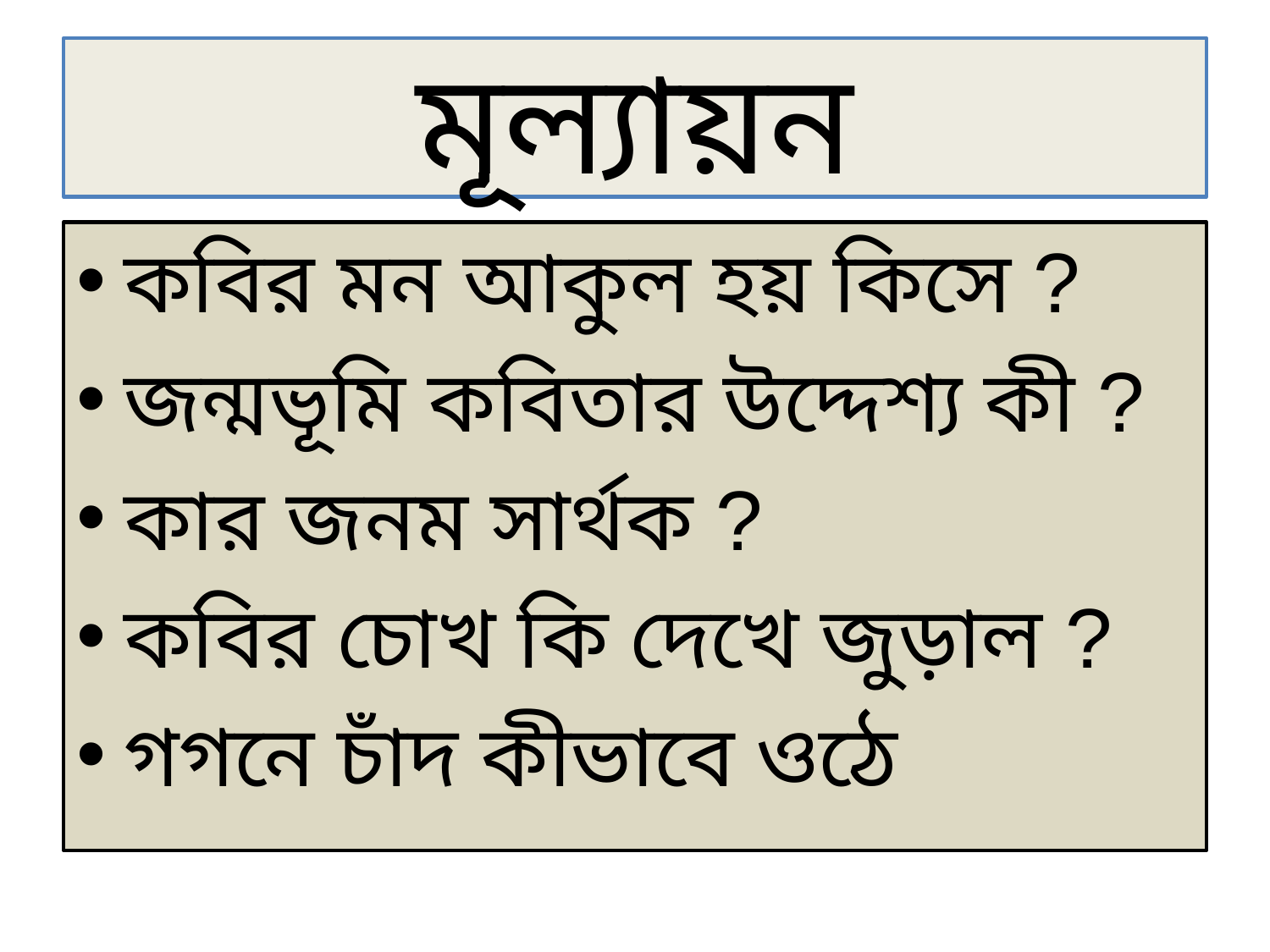

# মূল্যায়ন
কবির মন আকুল হয় কিসে ?
জন্মভূমি কবিতার উদ্দেশ্য কী ?
কার জনম সার্থক ?
কবির চোখ কি দেখে জুড়াল ?
গগনে চাঁদ কীভাবে ওঠে